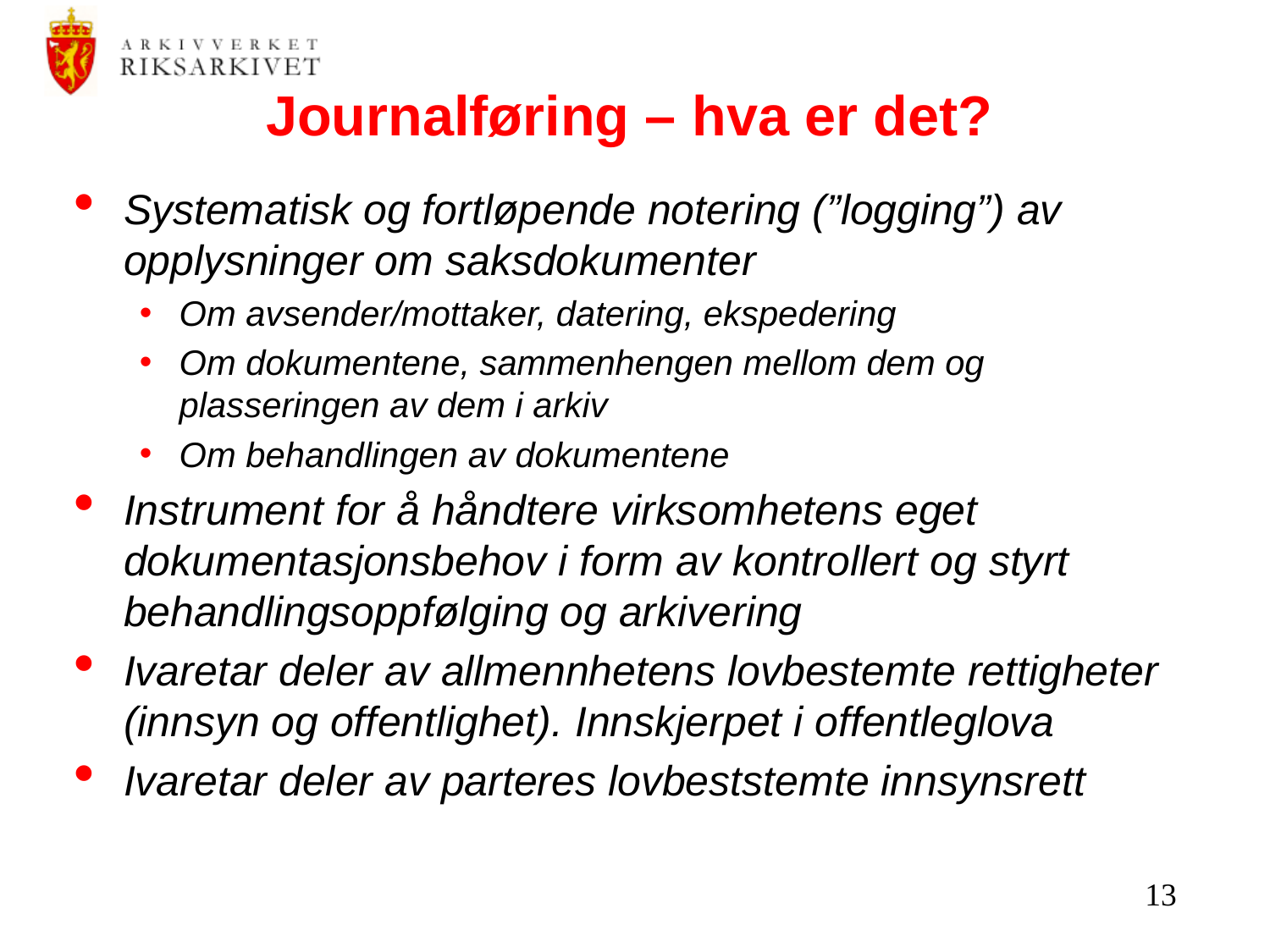

# Journalføring – hva er det?
Systematisk og fortløpende notering (”logging”) av opplysninger om saksdokumenter
Om avsender/mottaker, datering, ekspedering
Om dokumentene, sammenhengen mellom dem og plasseringen av dem i arkiv
Om behandlingen av dokumentene
Instrument for å håndtere virksomhetens eget dokumentasjonsbehov i form av kontrollert og styrt behandlingsoppfølging og arkivering
Ivaretar deler av allmennhetens lovbestemte rettigheter (innsyn og offentlighet). Innskjerpet i offentleglova
Ivaretar deler av parteres lovbeststemte innsynsrett